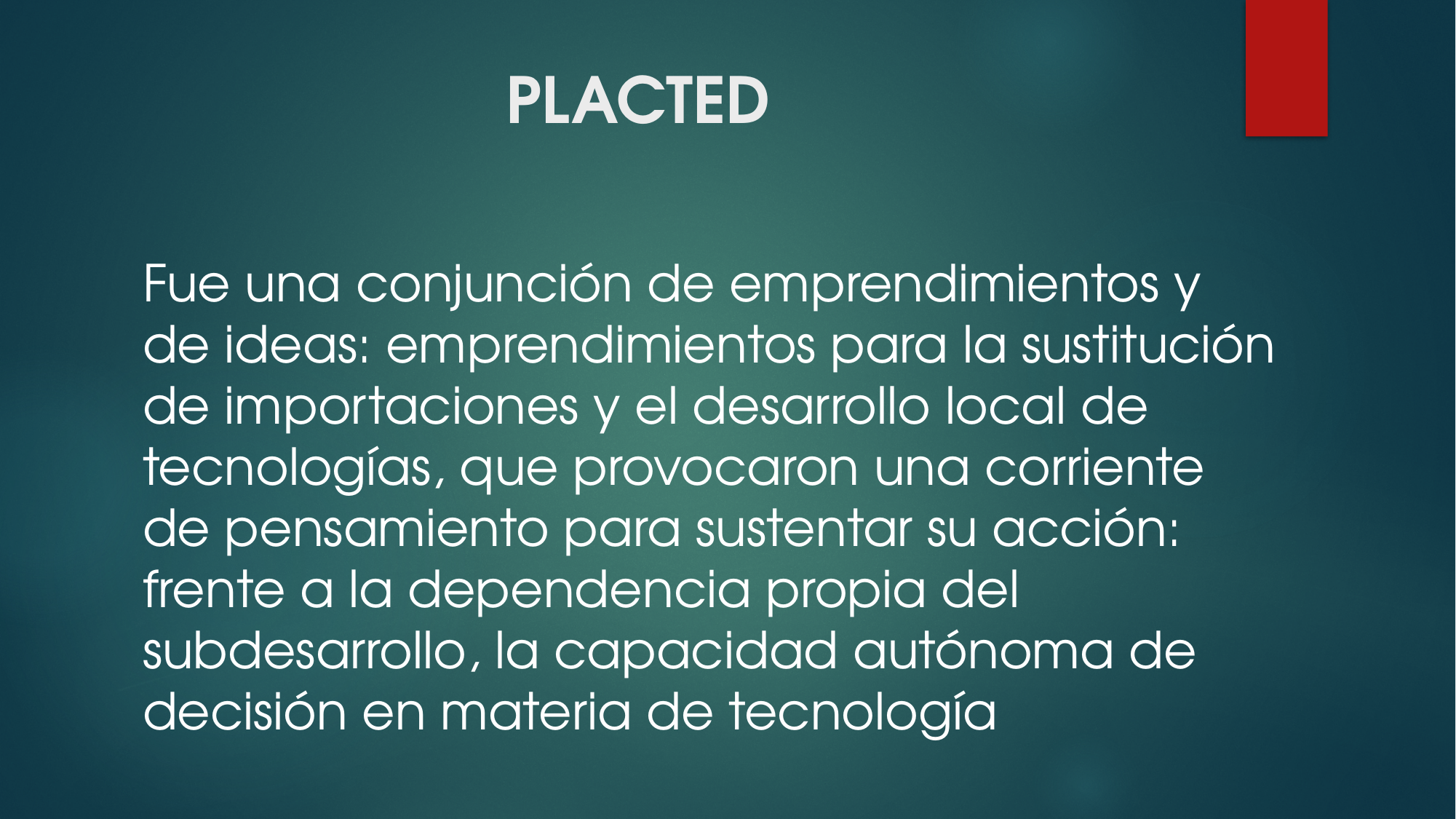

# PLACTED
Fue una conjunción de emprendimientos y de ideas: emprendimientos para la sustitución de importaciones y el desarrollo local de tecnologías, que provocaron una corriente de pensamiento para sustentar su acción: frente a la dependencia propia del subdesarrollo, la capacidad autónoma de decisión en materia de tecnología